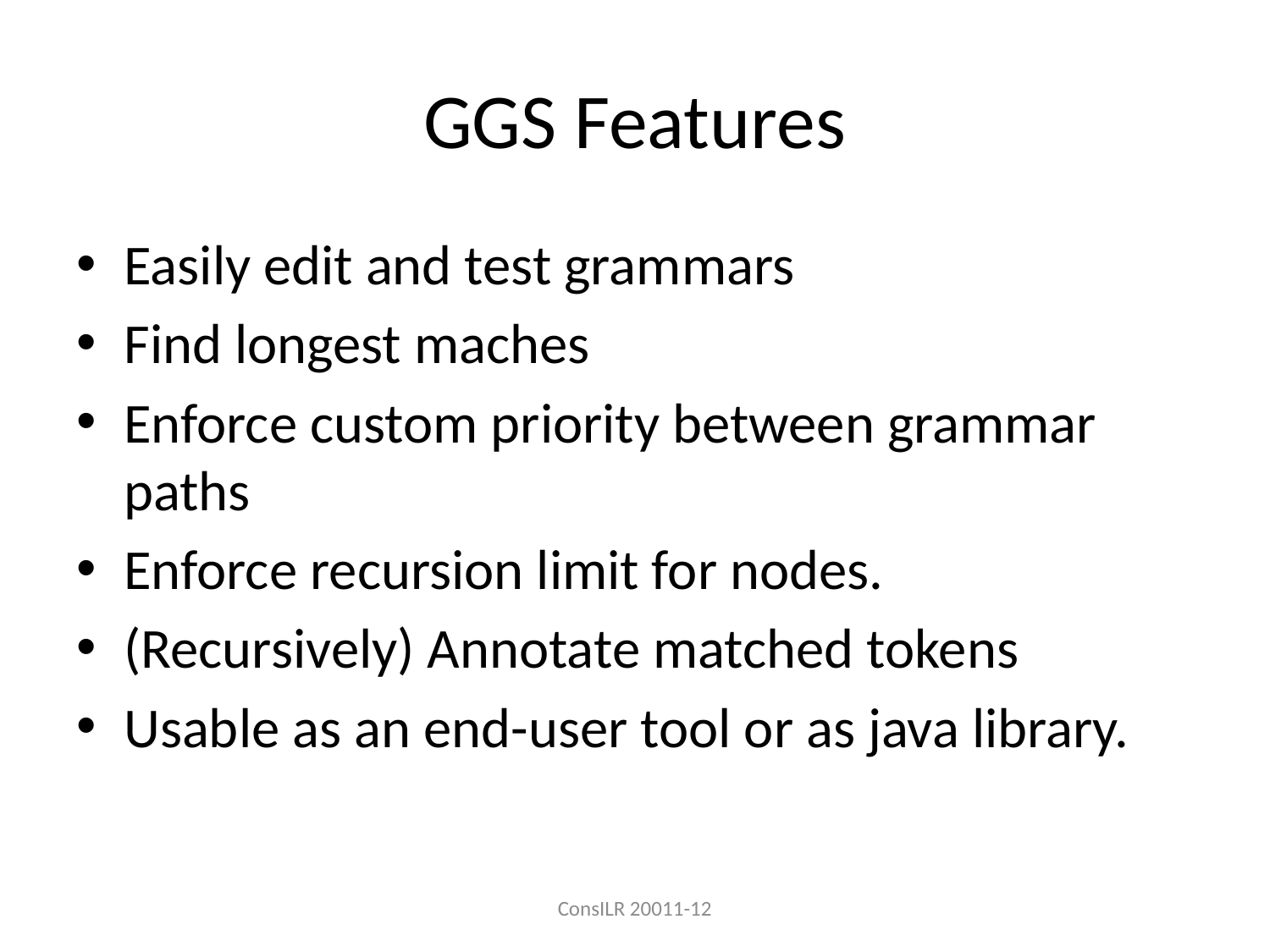

# GGS Features
Easily edit and test grammars
Find longest maches
Enforce custom priority between grammar paths
Enforce recursion limit for nodes.
(Recursively) Annotate matched tokens
Usable as an end-user tool or as java library.
ConsILR 20011-12